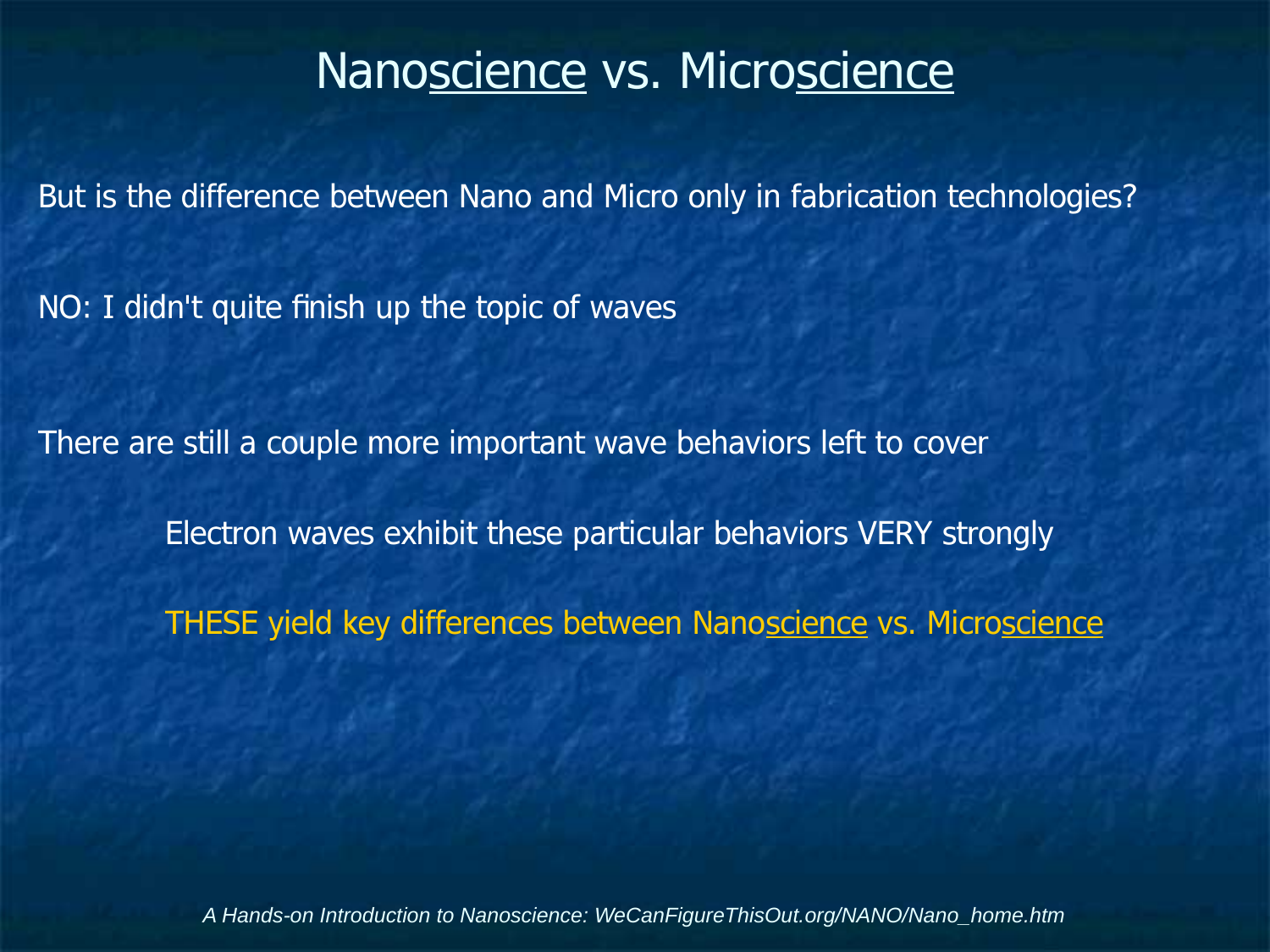

# Nanoscience vs. Microscience
But is the difference between Nano and Micro only in fabrication technologies?

NO: I didn't quite finish up the topic of waves

There are still a couple more important wave behaviors left to cover

	Electron waves exhibit these particular behaviors VERY strongly

	THESE yield key differences between Nanoscience vs. Microscience
A Hands-on Introduction to Nanoscience: WeCanFigureThisOut.org/NANO/Nano_home.htm